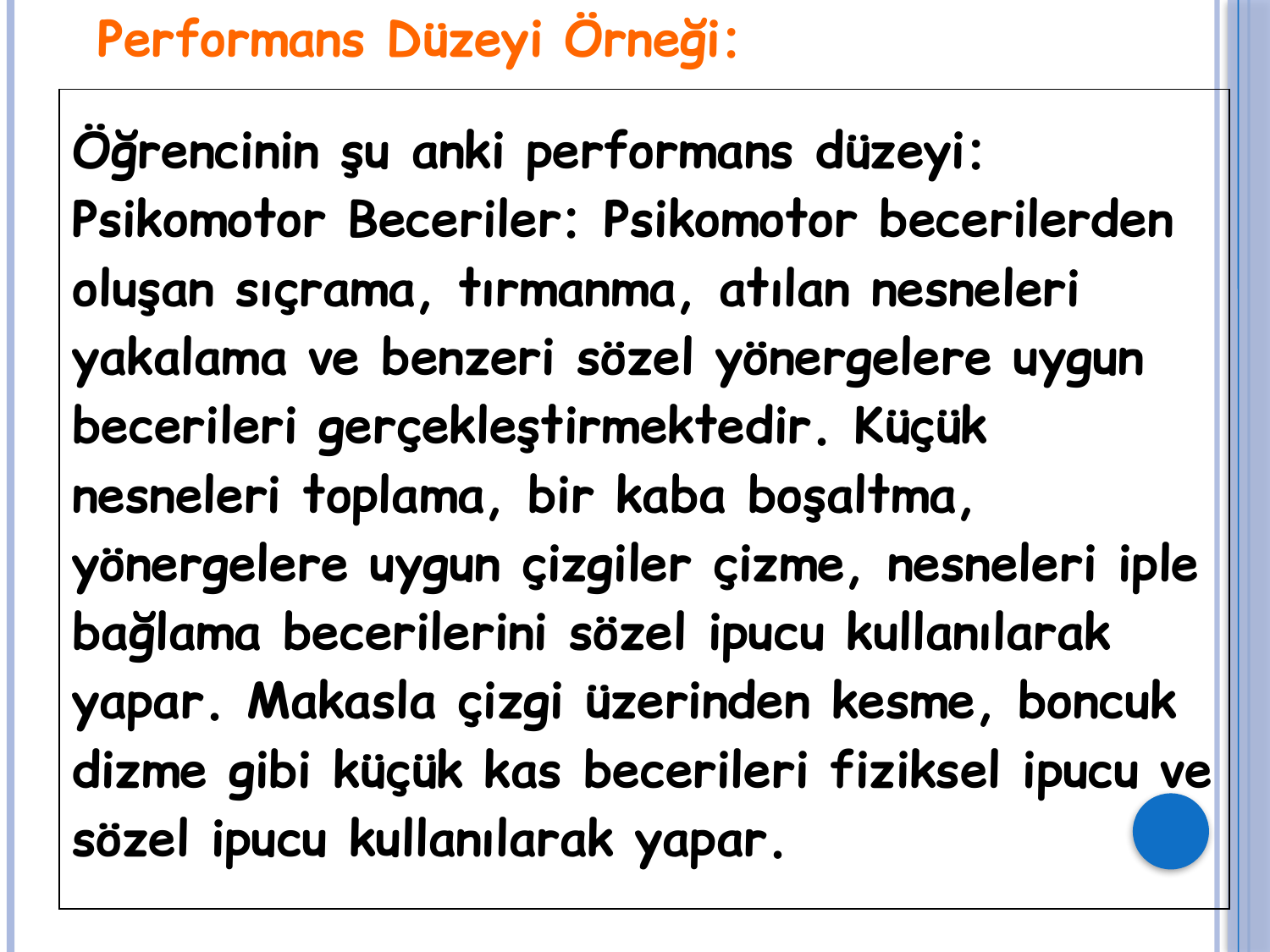

Performans Düzeyi Örneği:
| Öğrencinin şu anki performans düzeyi: Psikomotor Beceriler: Psikomotor becerilerden oluşan sıçrama, tırmanma, atılan nesneleri yakalama ve benzeri sözel yönergelere uygun becerileri gerçekleştirmektedir. Küçük nesneleri toplama, bir kaba boşaltma, yönergelere uygun çizgiler çizme, nesneleri iple bağlama becerilerini sözel ipucu kullanılarak yapar. Makasla çizgi üzerinden kesme, boncuk dizme gibi küçük kas becerileri fiziksel ipucu ve sözel ipucu kullanılarak yapar. |
| --- |